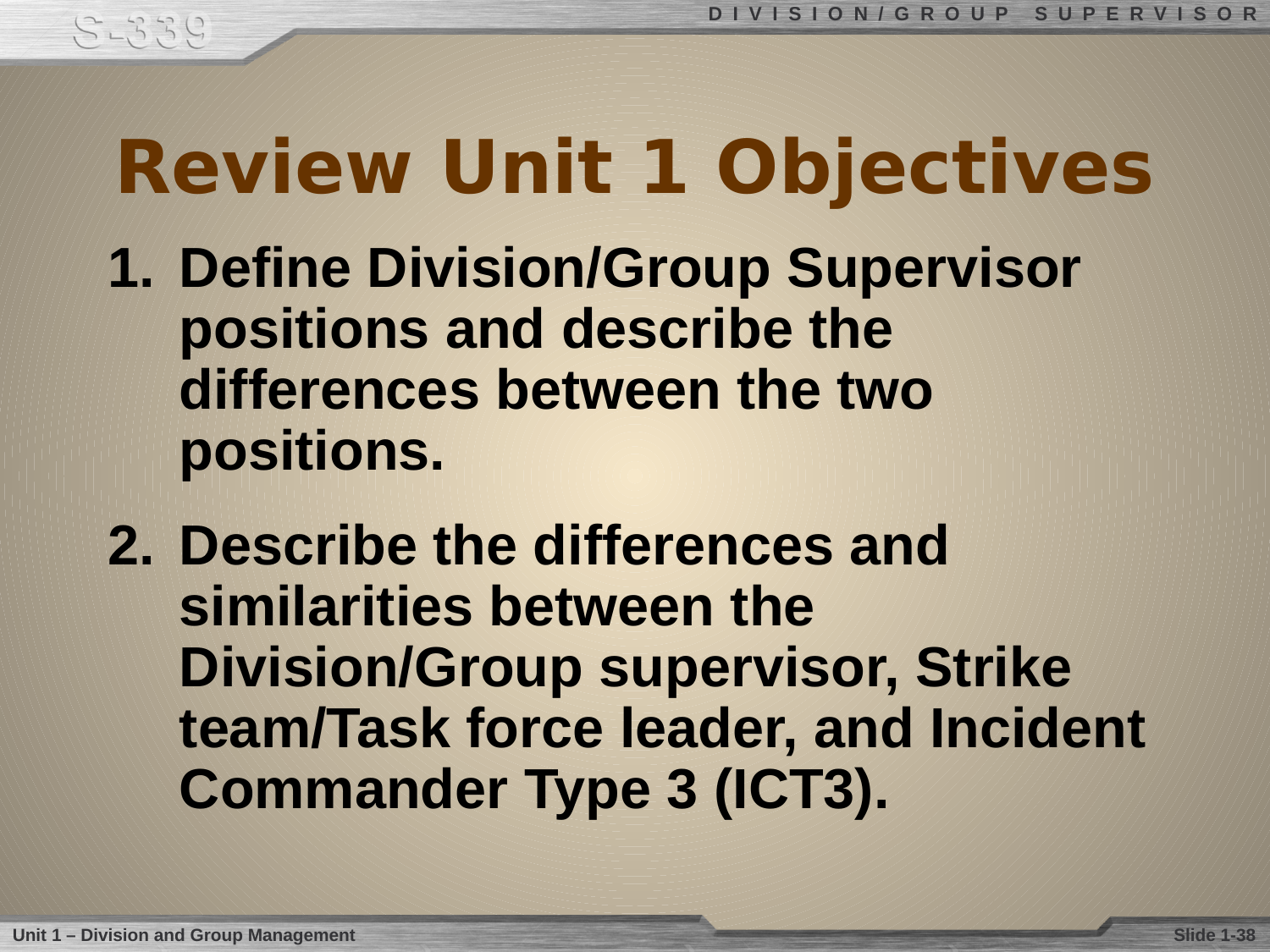

# Review Unit 1 Objectives
Define Division/Group Supervisor positions and describe the differences between the two positions.
Describe the differences and similarities between the Division/Group supervisor, Strike team/Task force leader, and Incident Commander Type 3 (ICT3).